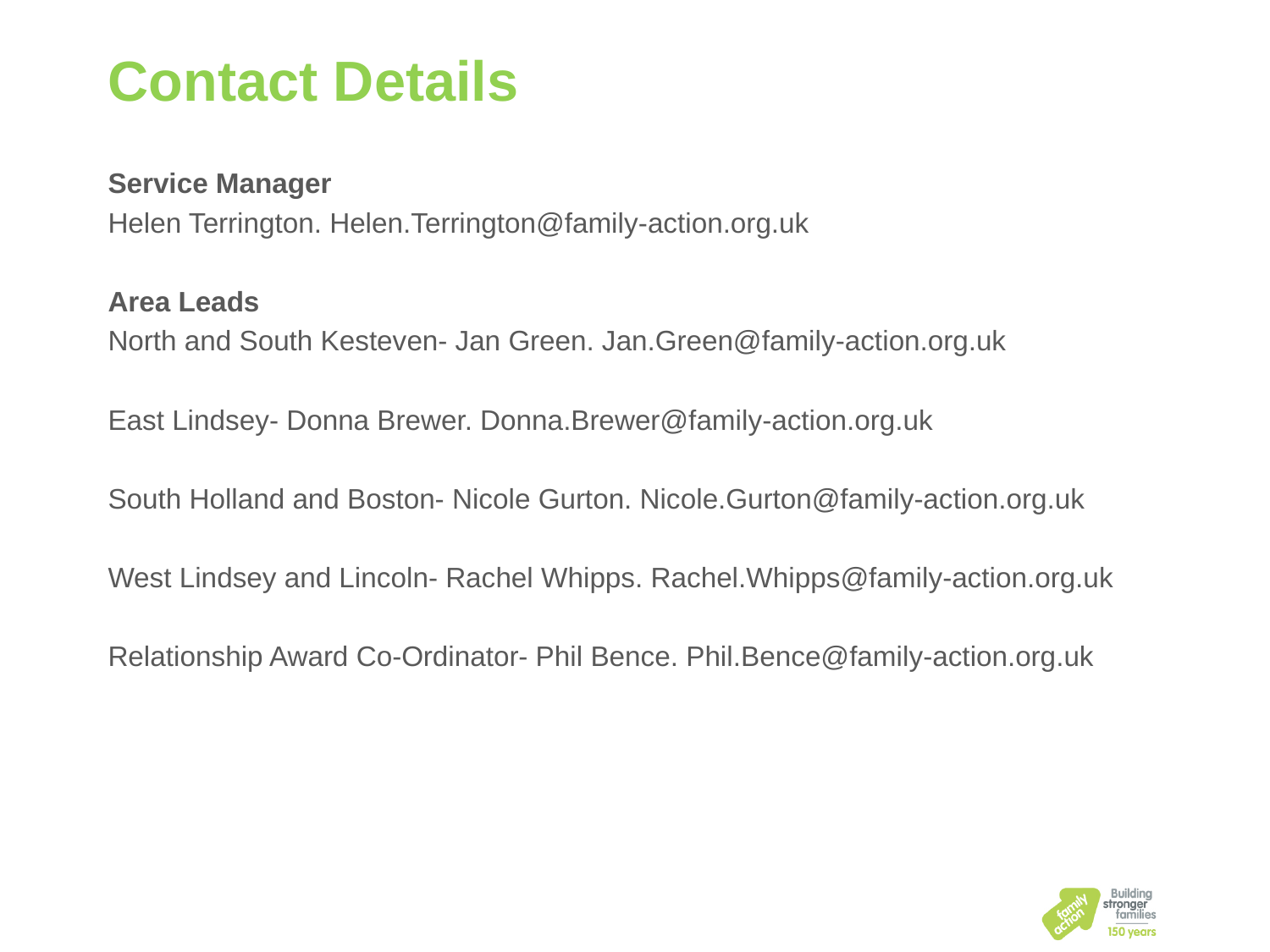

# Contact Details
Service Manager
Helen Terrington. Helen.Terrington@family-action.org.uk

Area Leads
North and South Kesteven- Jan Green. Jan.Green@family-action.org.uk

East Lindsey- Donna Brewer. Donna.Brewer@family-action.org.uk

South Holland and Boston- Nicole Gurton. Nicole.Gurton@family-action.org.uk

West Lindsey and Lincoln- Rachel Whipps. Rachel.Whipps@family-action.org.uk

Relationship Award Co-Ordinator- Phil Bence. Phil.Bence@family-action.org.uk